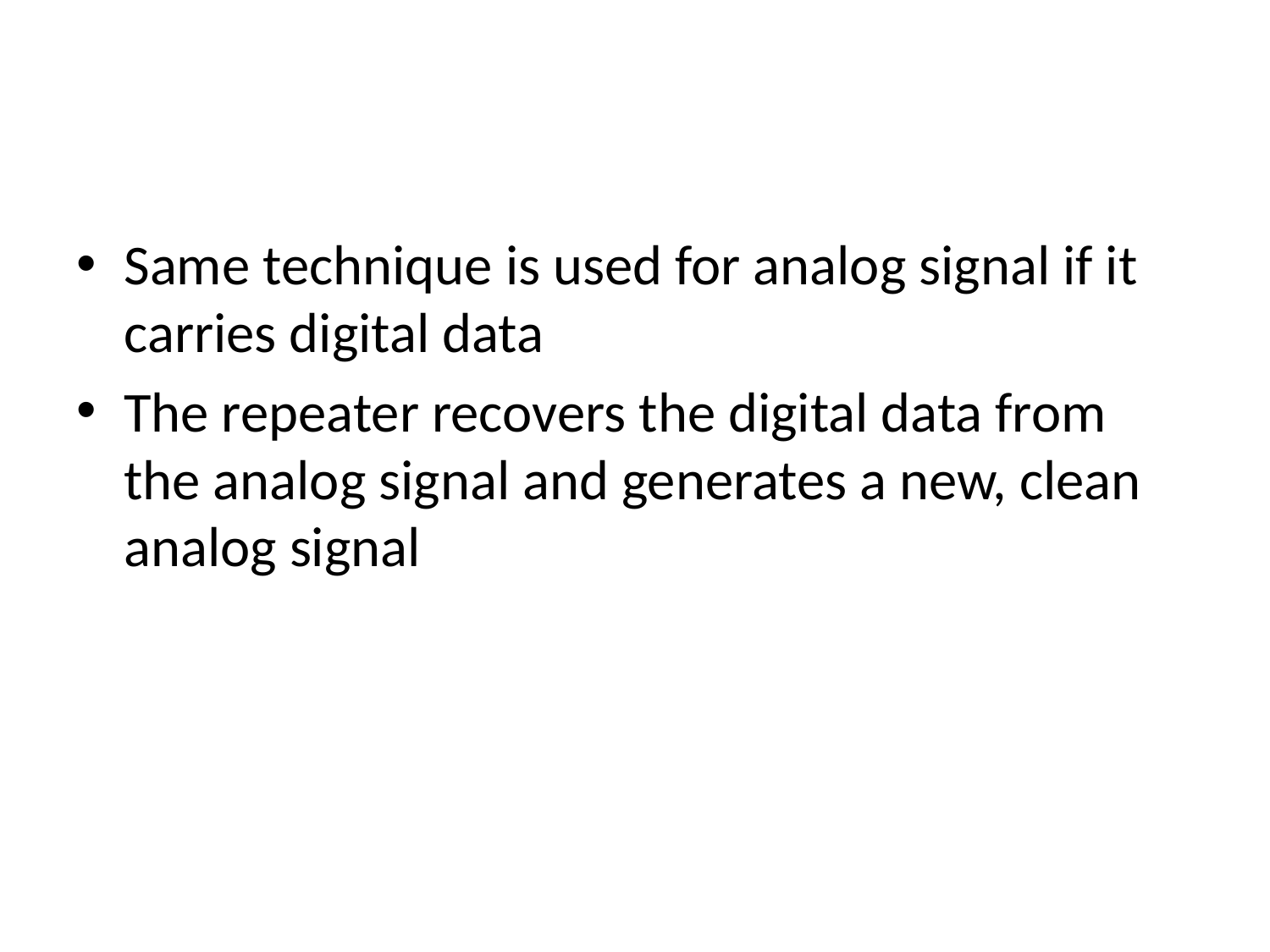

#
Same technique is used for analog signal if it carries digital data
The repeater recovers the digital data from the analog signal and generates a new, clean analog signal